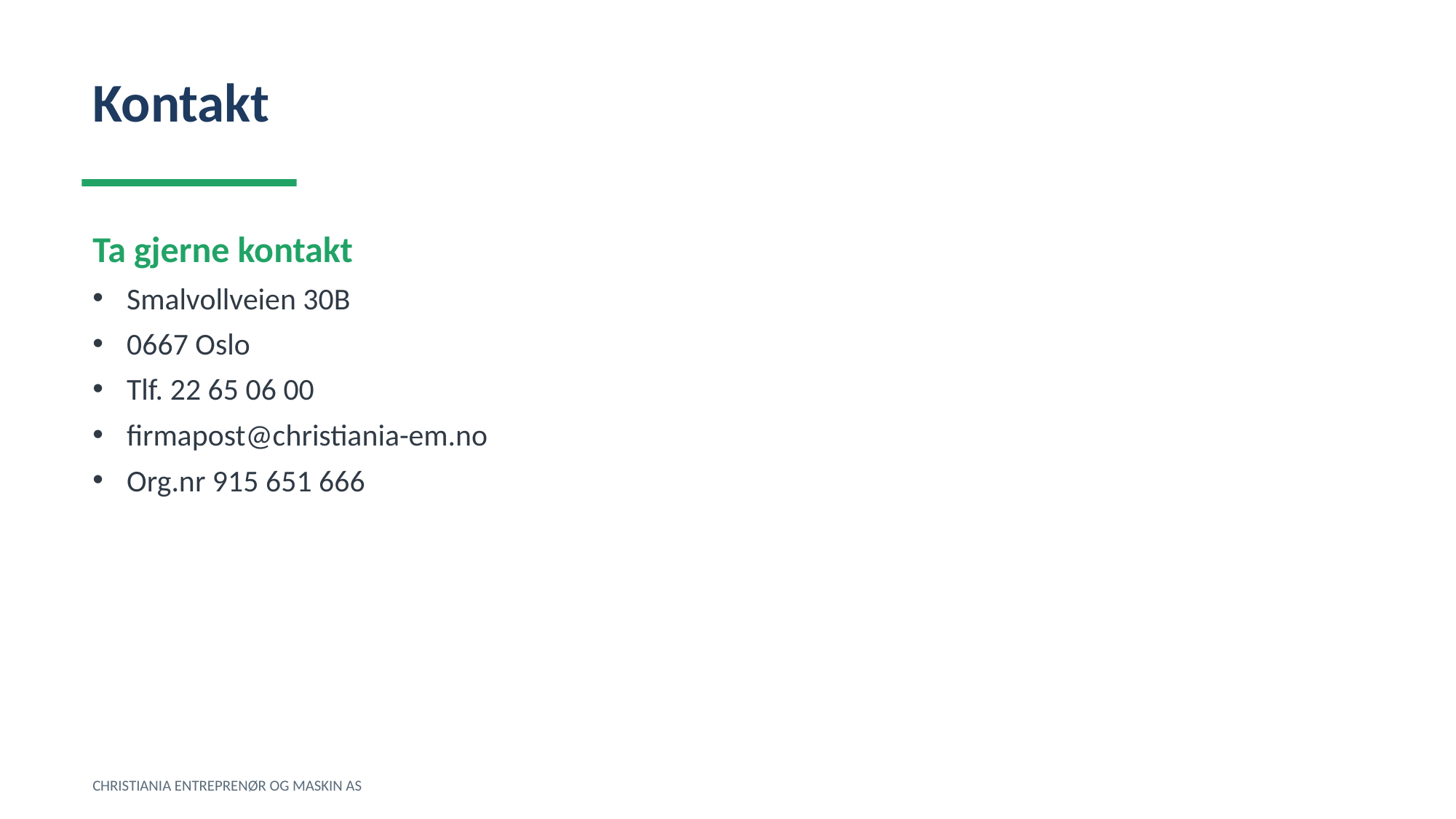

Kontakt

Ta gjerne kontakt
Smalvollveien 30B
0667 Oslo
Tlf. 22 65 06 00
firmapost@christiania-em.no
Org.nr 915 651 666
CHRISTIANIA ENTREPRENØR OG MASKIN AS